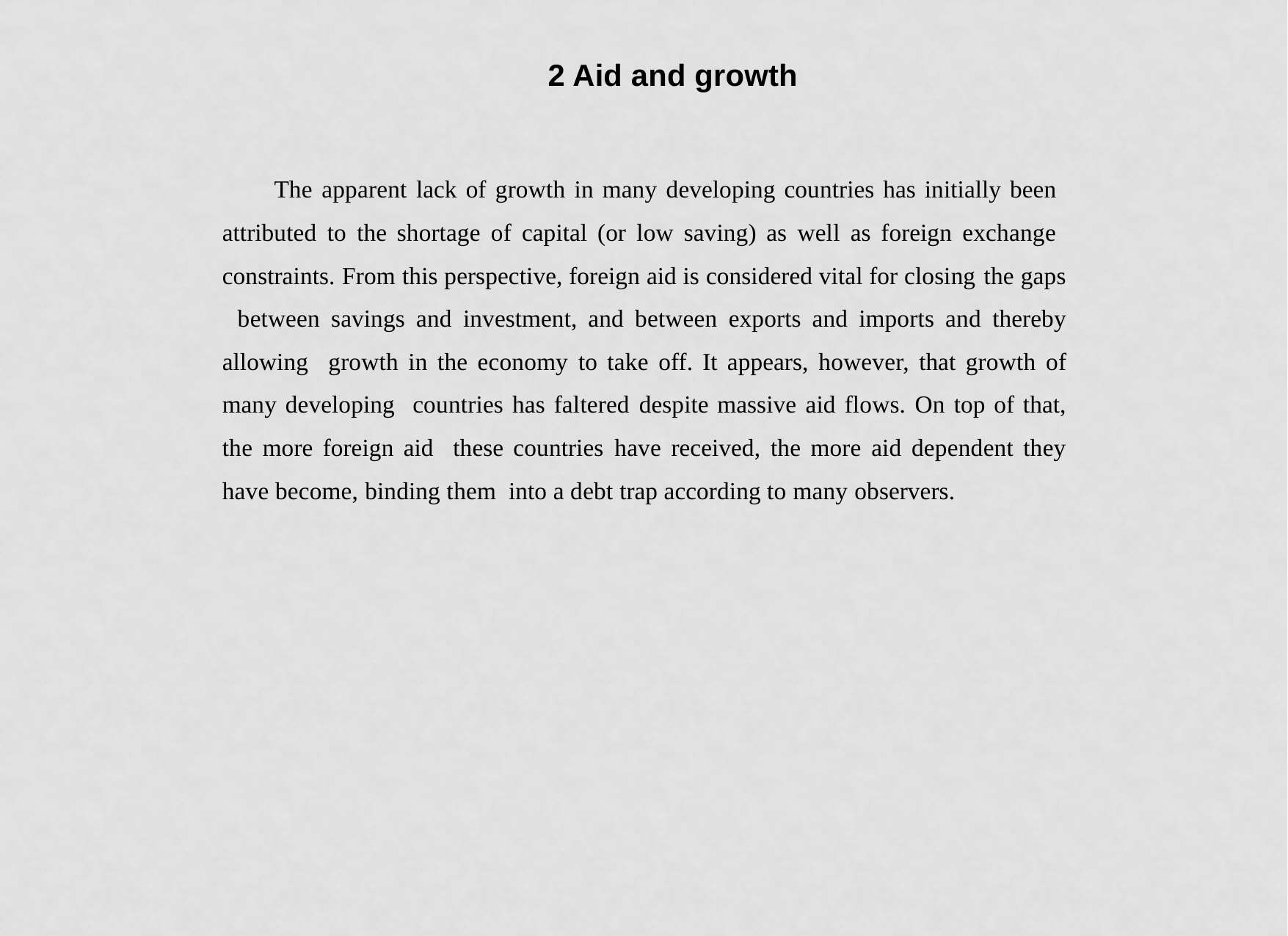

2 Aid and growth

The apparent lack of growth in many developing countries has initially been  attributed to the shortage of capital (or low saving) as well as foreign exchange  constraints. From this perspective, foreign aid is considered vital for closing the gaps  between savings and investment, and between exports and imports and thereby allowing  growth in the economy to take off. It appears, however, that growth of many developing  countries has faltered despite massive aid flows. On top of that, the more foreign aid  these countries have received, the more aid dependent they have become, binding them  into a debt trap according to many observers.